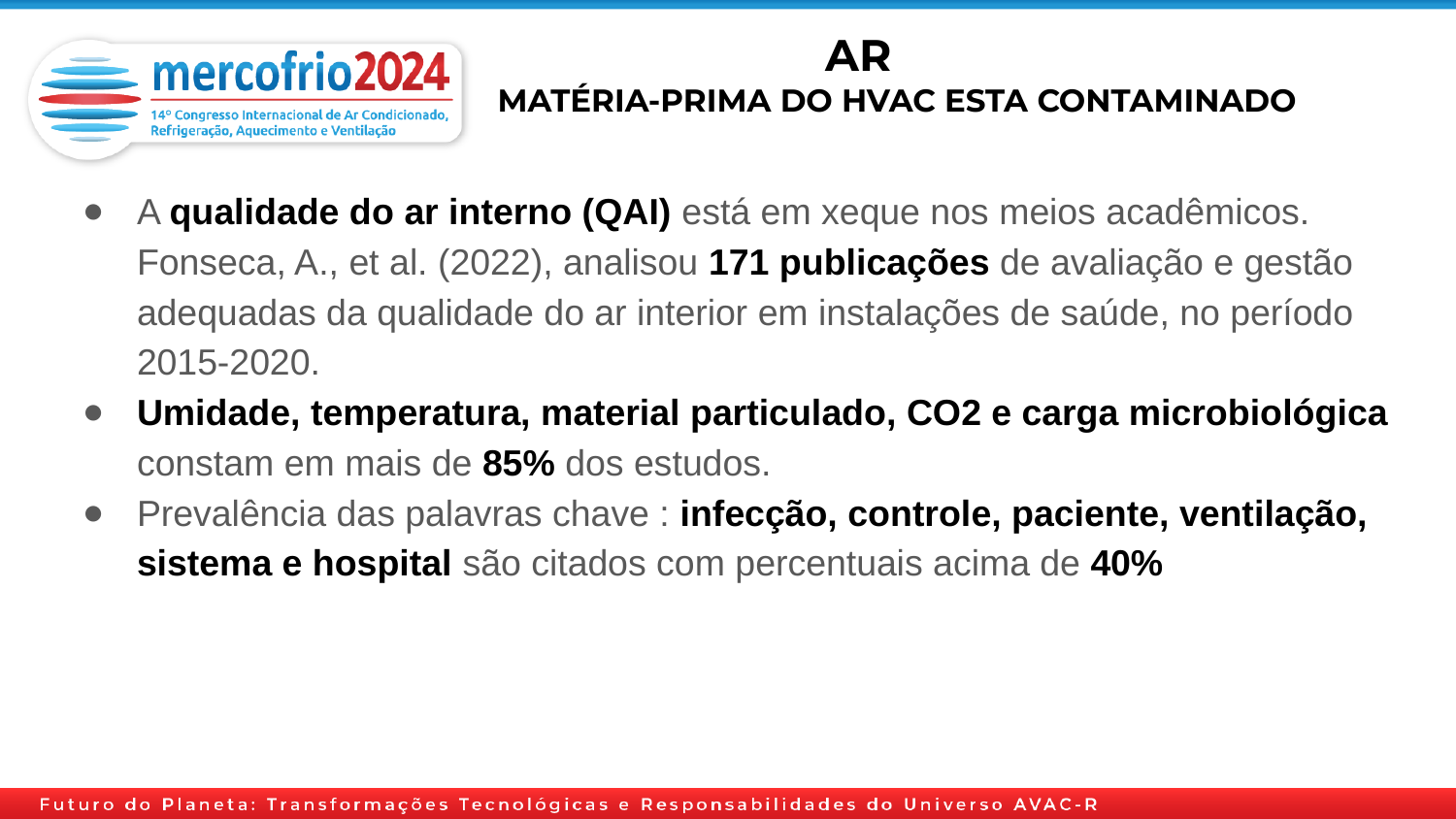

# AR MATÉRIA-PRIMA DO HVAC ESTA CONTAMINADO
A qualidade do ar interno (QAI) está em xeque nos meios acadêmicos. Fonseca, A., et al. (2022), analisou 171 publicações de avaliação e gestão adequadas da qualidade do ar interior em instalações de saúde, no período 2015-2020.
Umidade, temperatura, material particulado, CO2 e carga microbiológica constam em mais de 85% dos estudos.
Prevalência das palavras chave : infecção, controle, paciente, ventilação, sistema e hospital são citados com percentuais acima de 40%